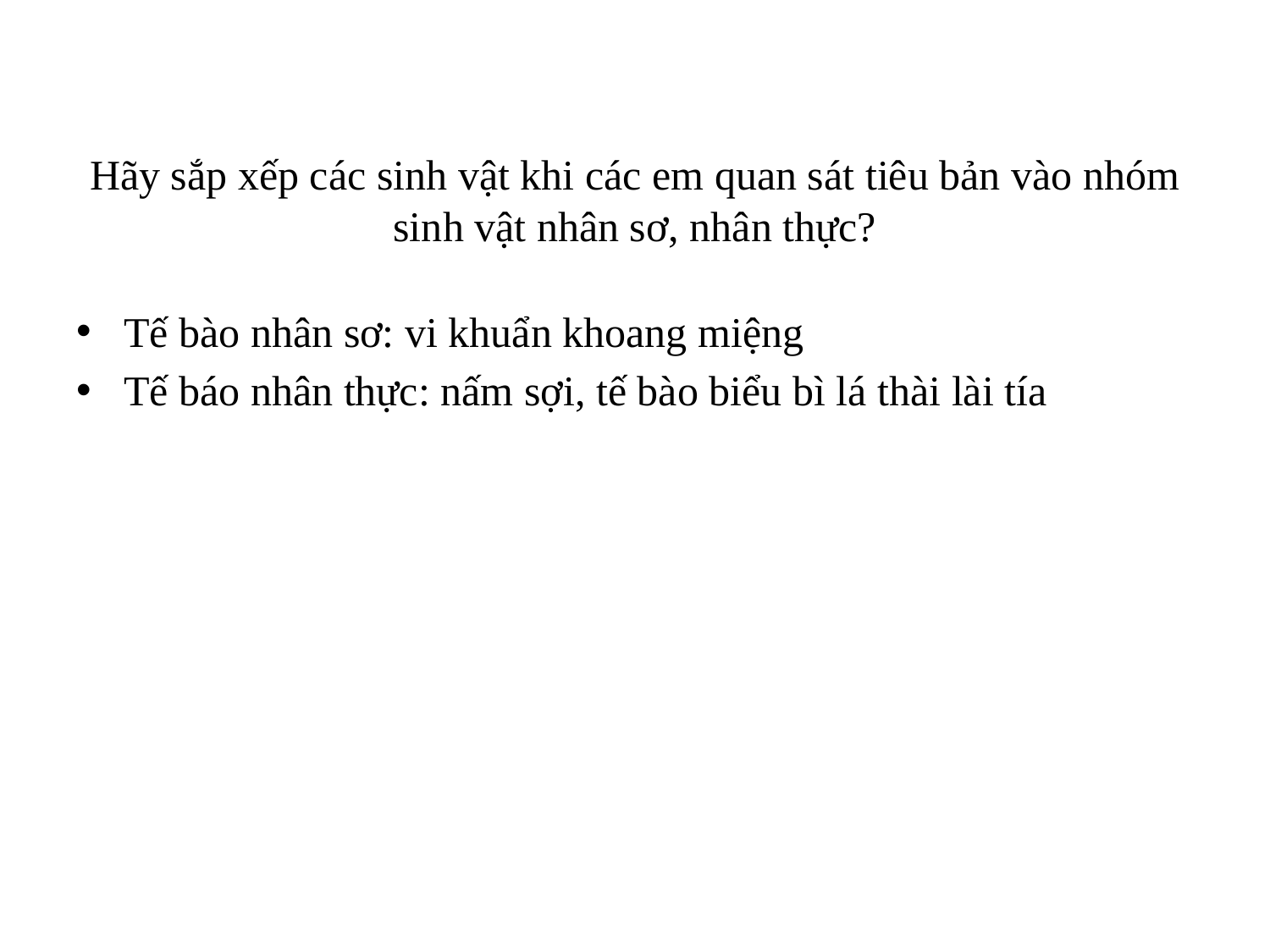

# Hãy sắp xếp các sinh vật khi các em quan sát tiêu bản vào nhóm sinh vật nhân sơ, nhân thực?

Tế bào nhân sơ: vi khuẩn khoang miệng
Tế báo nhân thực: nấm sợi, tế bào biểu bì lá thài lài tía